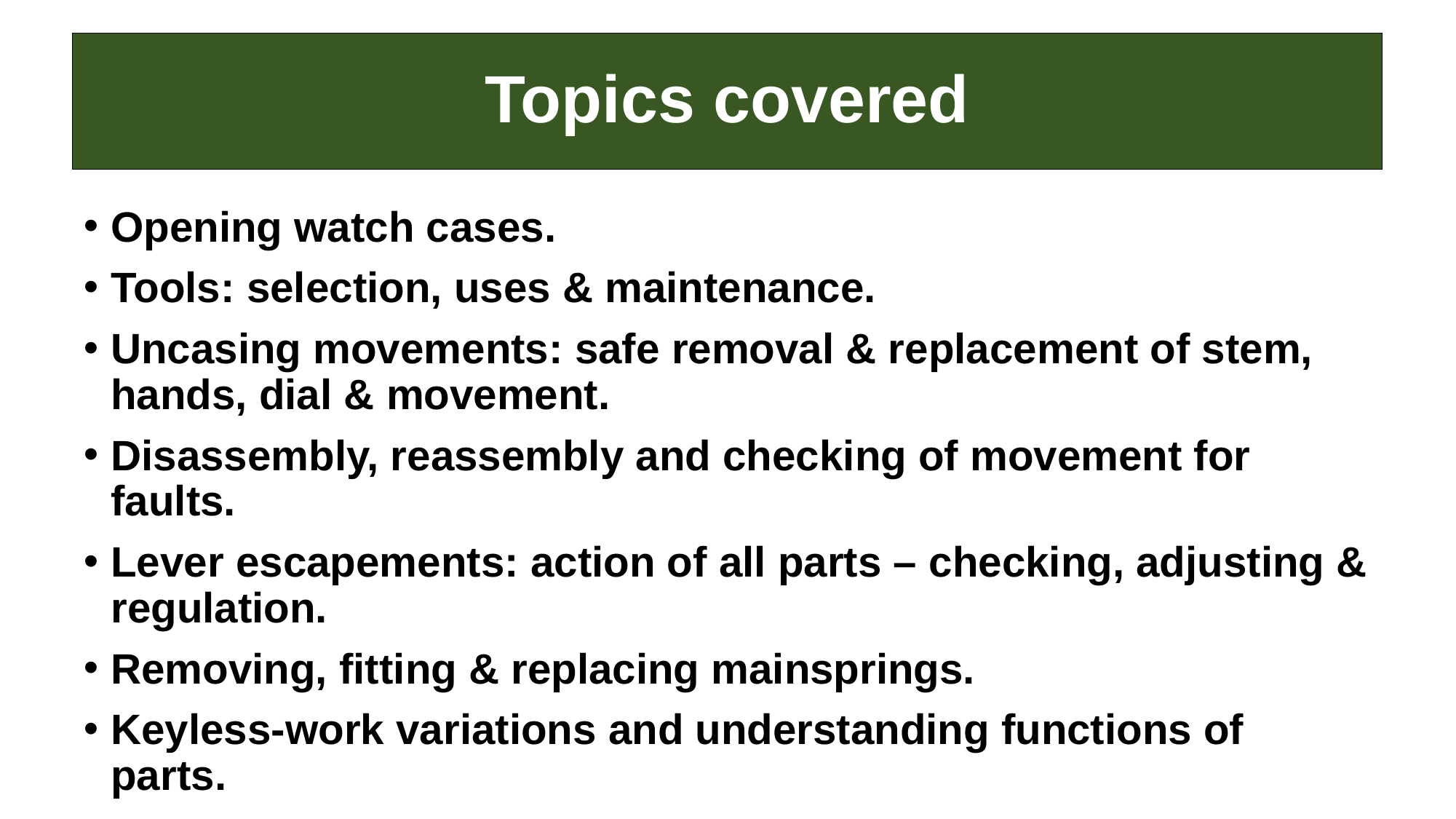

# Topics covered
Opening watch cases.
Tools: selection, uses & maintenance.
Uncasing movements: safe removal & replacement of stem, hands, dial & movement.
Disassembly, reassembly and checking of movement for faults.
Lever escapements: action of all parts – checking, adjusting & regulation.
Removing, fitting & replacing mainsprings.
Keyless-work variations and understanding functions of parts.